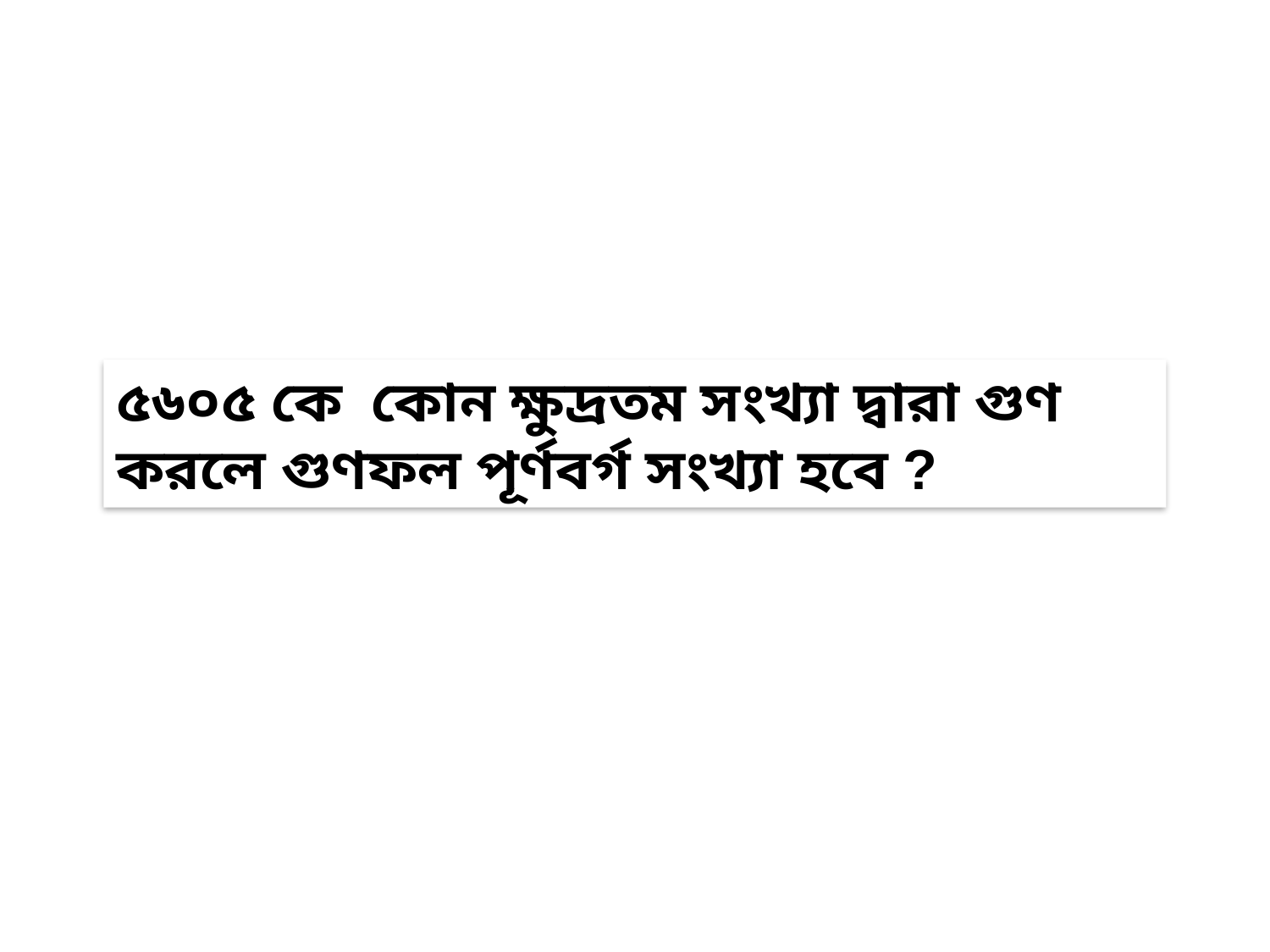

৫৬০৫ কে  কোন ক্ষুদ্রতম সংখ্যা দ্বারা গুণ করলে গুণফল পূর্ণবর্গ সংখ্যা হবে ?